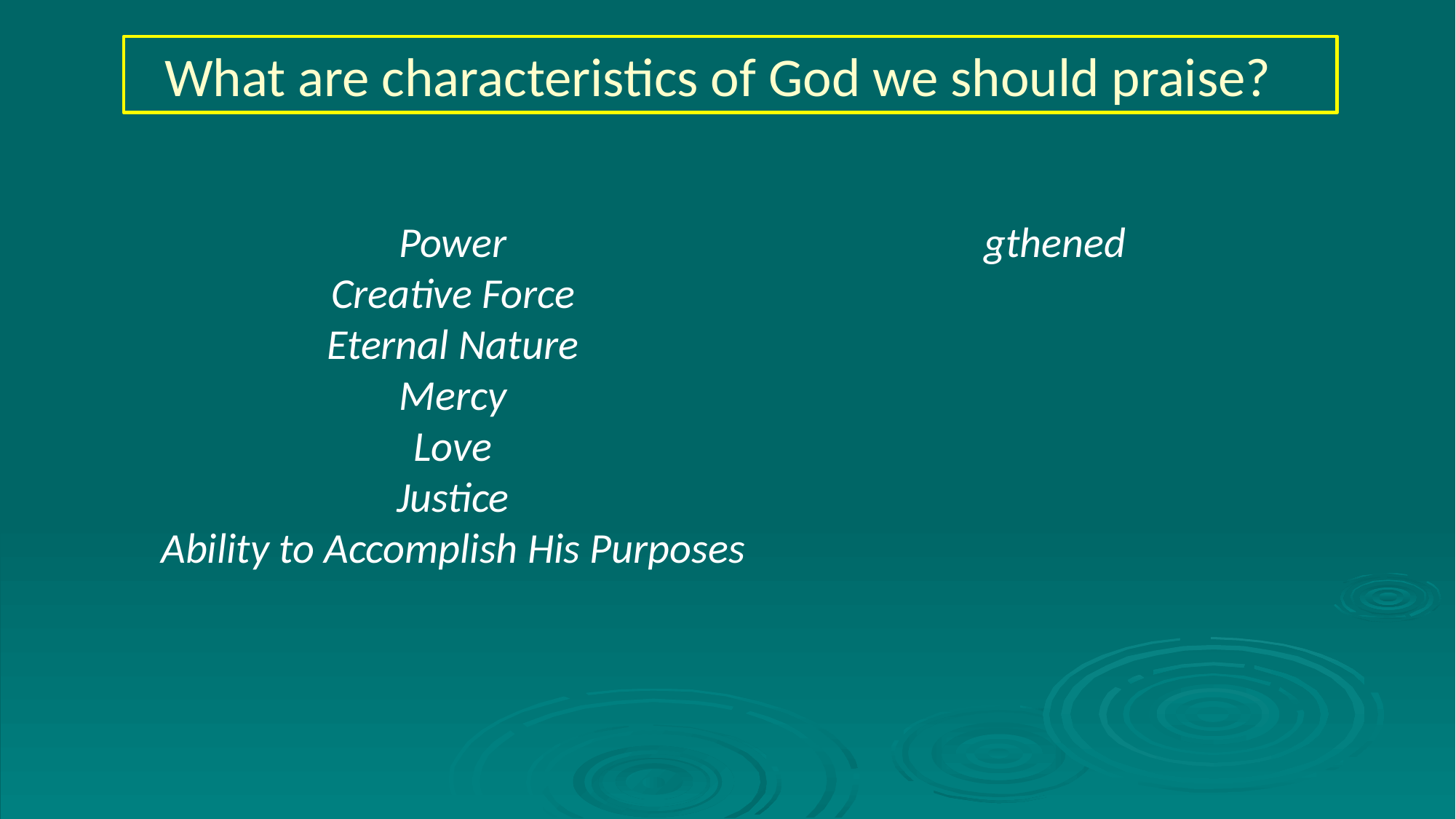

What are characteristics of God we should praise?
Power
Creative Force
Eternal Nature
Mercy
Love
Justice
Ability to Accomplish His Purposes

gthened